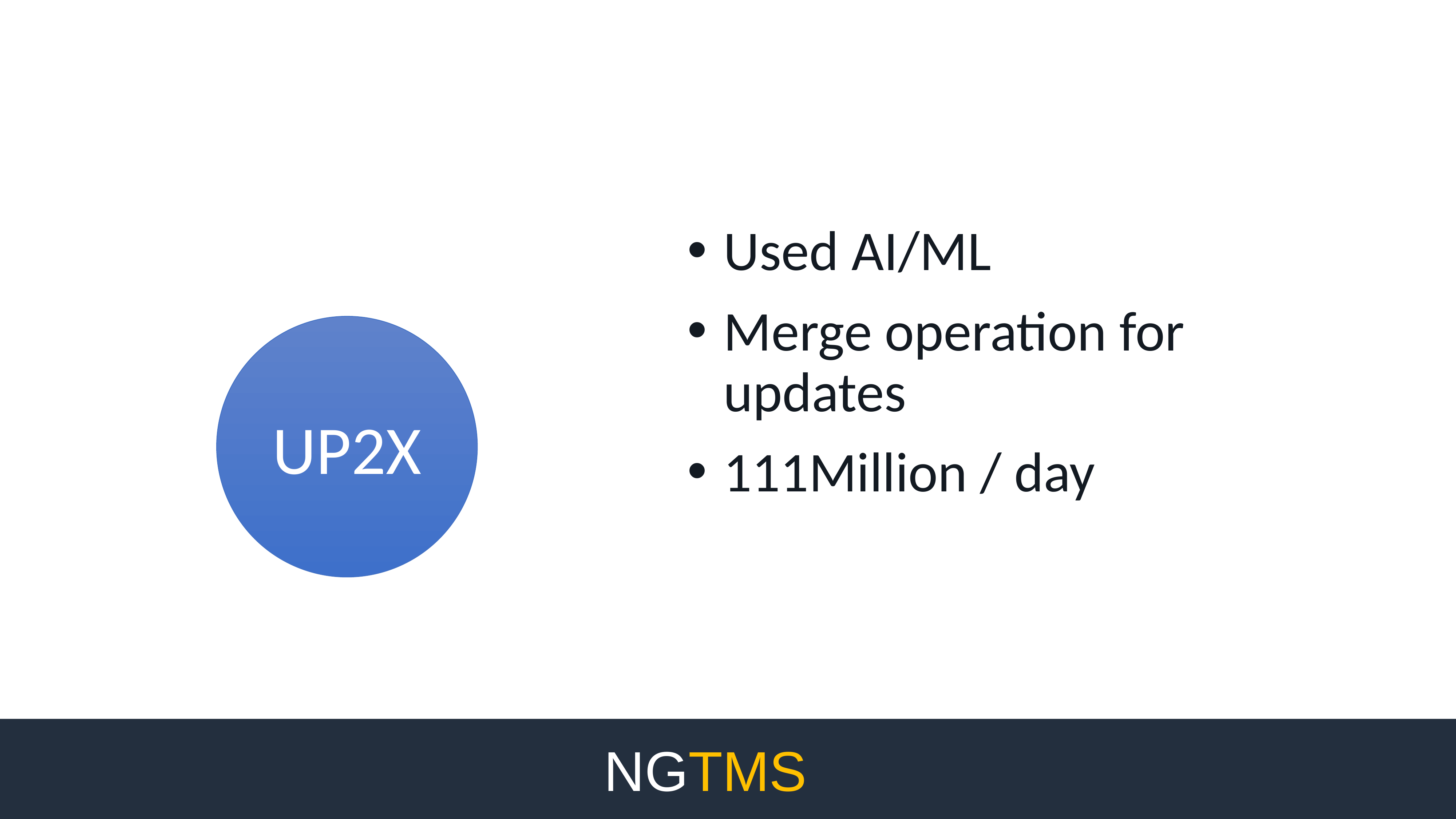

#
Used AI/ML
Merge operation for updates
111Million / day
UP2X
6